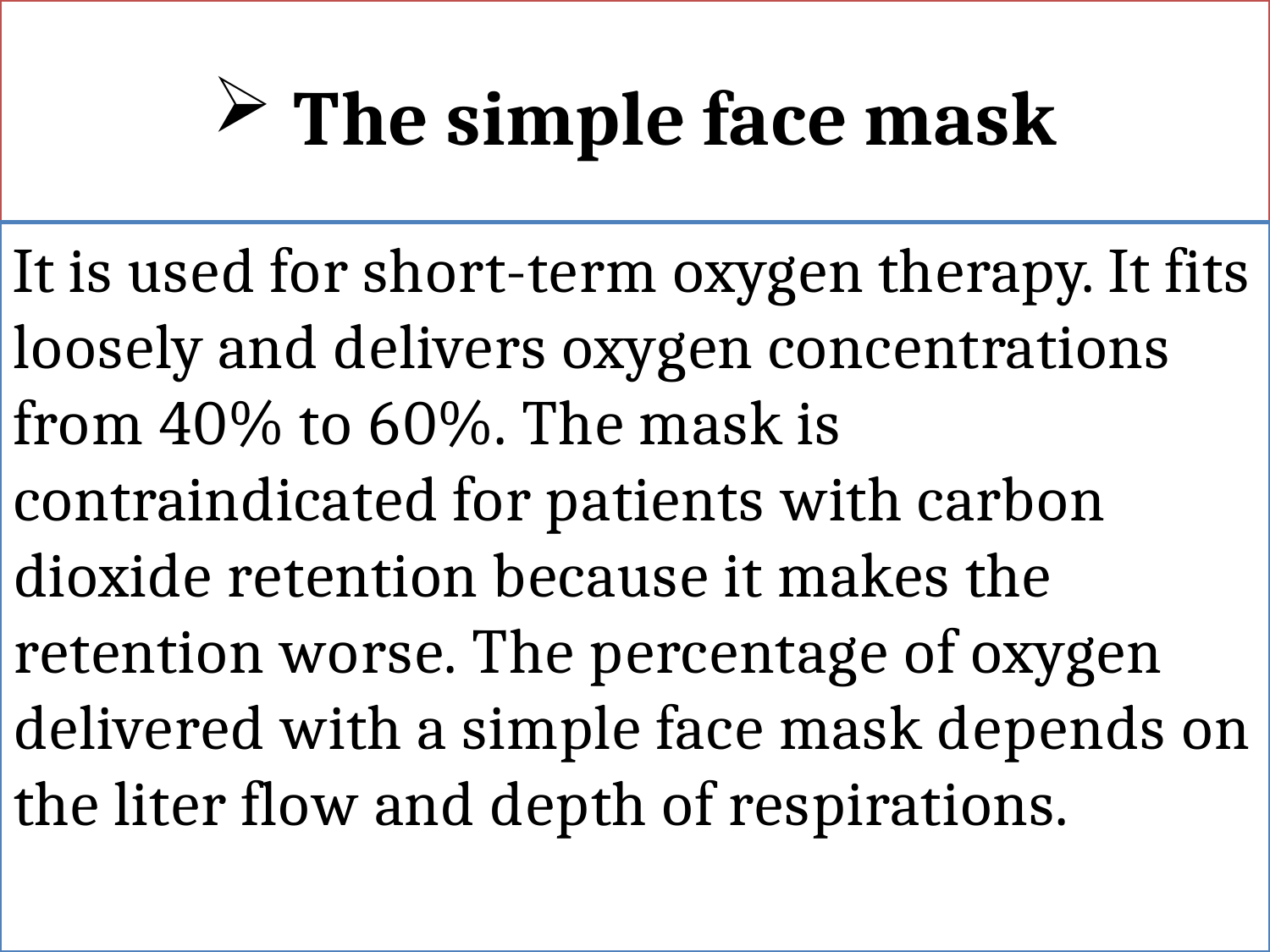

# The simple face mask
It is used for short-term oxygen therapy. It fits loosely and delivers oxygen concentrations from 40% to 60%. The mask is contraindicated for patients with carbon dioxide retention because it makes the retention worse. The percentage of oxygen delivered with a simple face mask depends on the liter flow and depth of respirations.